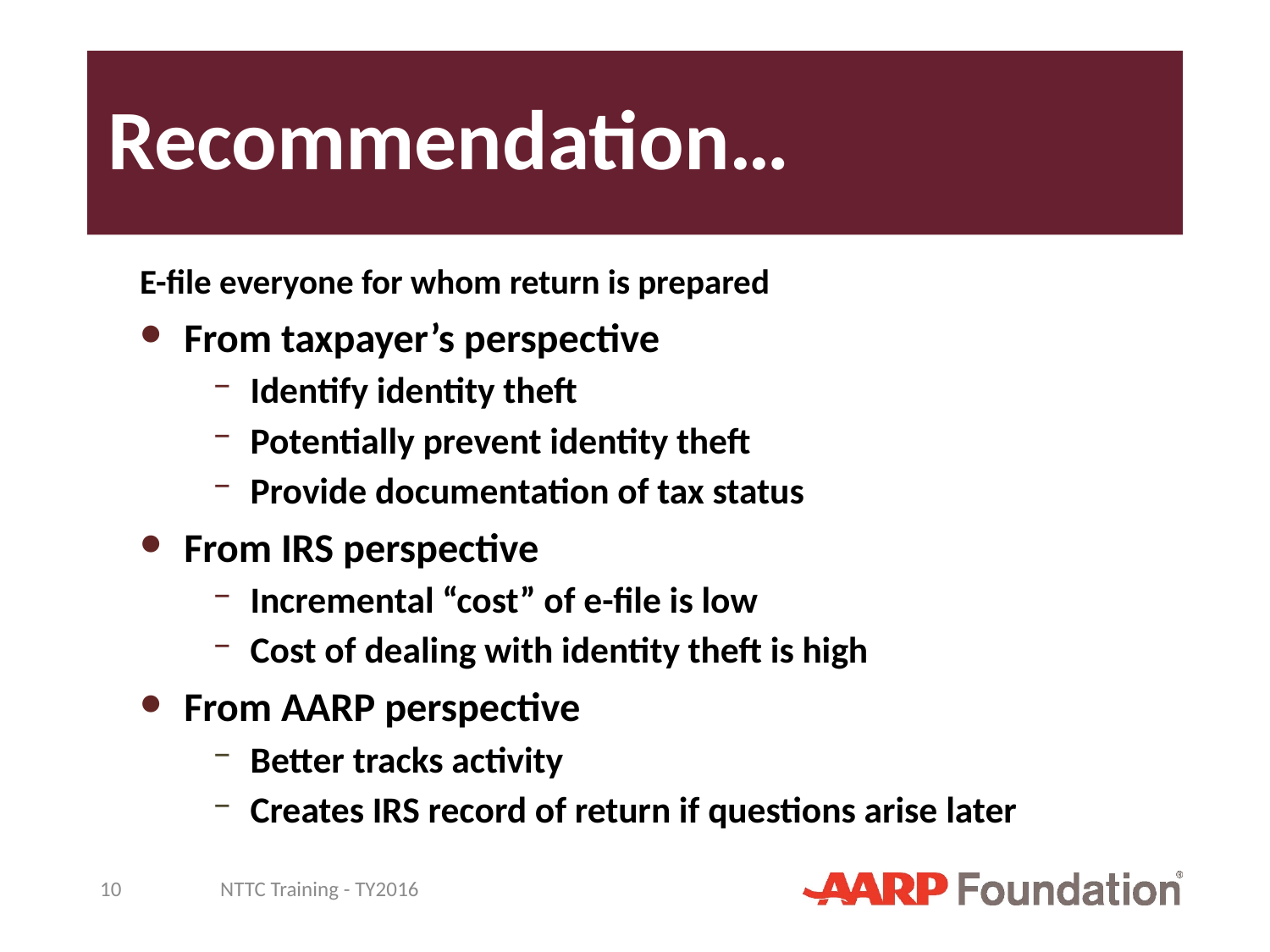

# Recommendation…
E-file everyone for whom return is prepared
From taxpayer’s perspective
Identify identity theft
Potentially prevent identity theft
Provide documentation of tax status
From IRS perspective
Incremental “cost” of e-file is low
Cost of dealing with identity theft is high
From AARP perspective
Better tracks activity
Creates IRS record of return if questions arise later
10
NTTC Training - TY2016